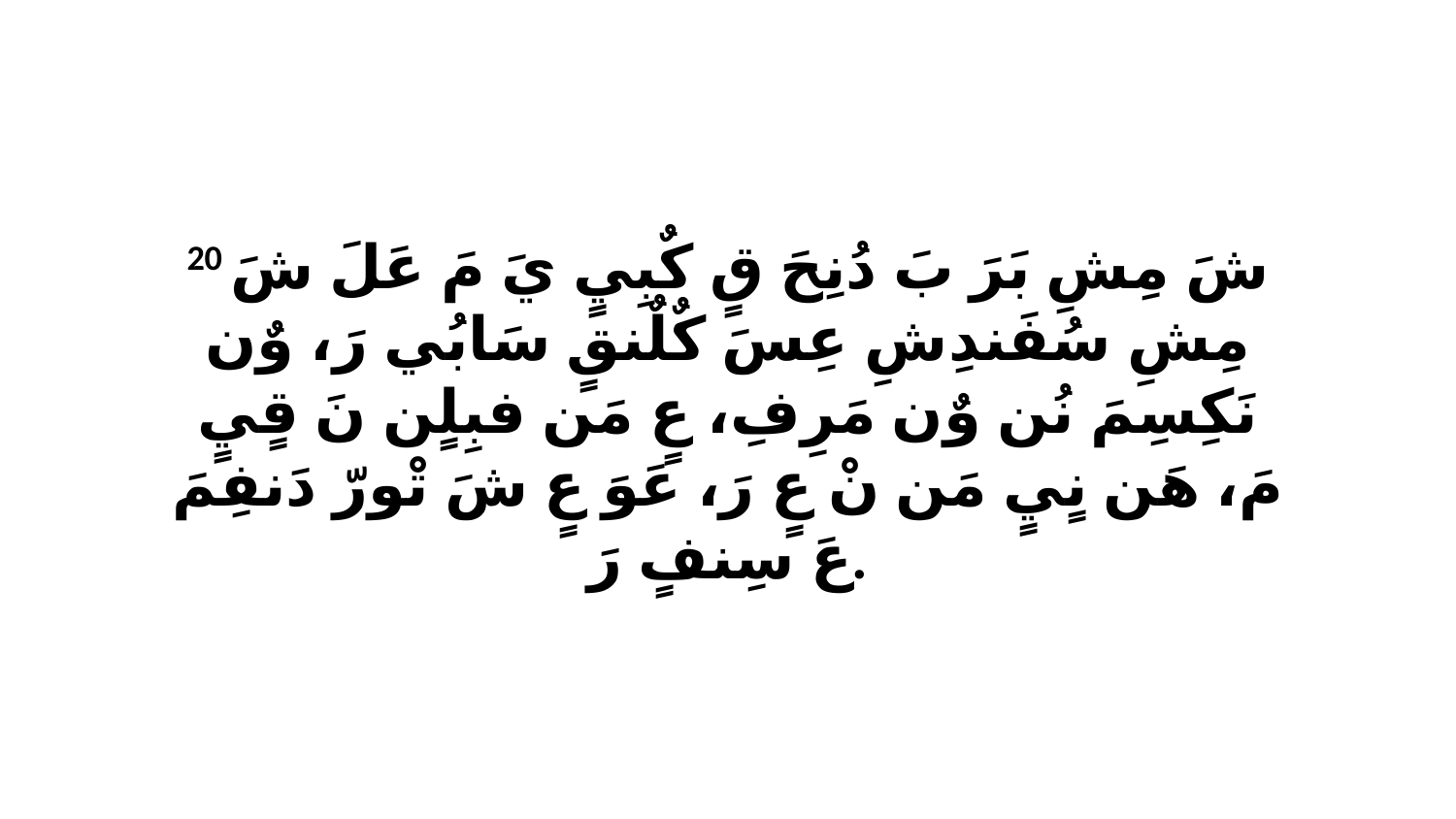

20 شَ مِشِ بَرَ بَ دُنِحَ قٍ كٌبِيٍ يَ مَ عَلَ شَ مِشِ سُفَندِشِ عِسَ كٌلٌنقٍ سَابُي رَ، وٌن نَكِسِمَ نُن وٌن مَرِفِ، عٍ مَن فبِلٍن نَ قٍيٍ مَ، هَن نٍيٍ مَن نْ عٍ رَ، عَوَ عٍ شَ تْورّ دَنفِمَ عَ سِنفٍ رَ.